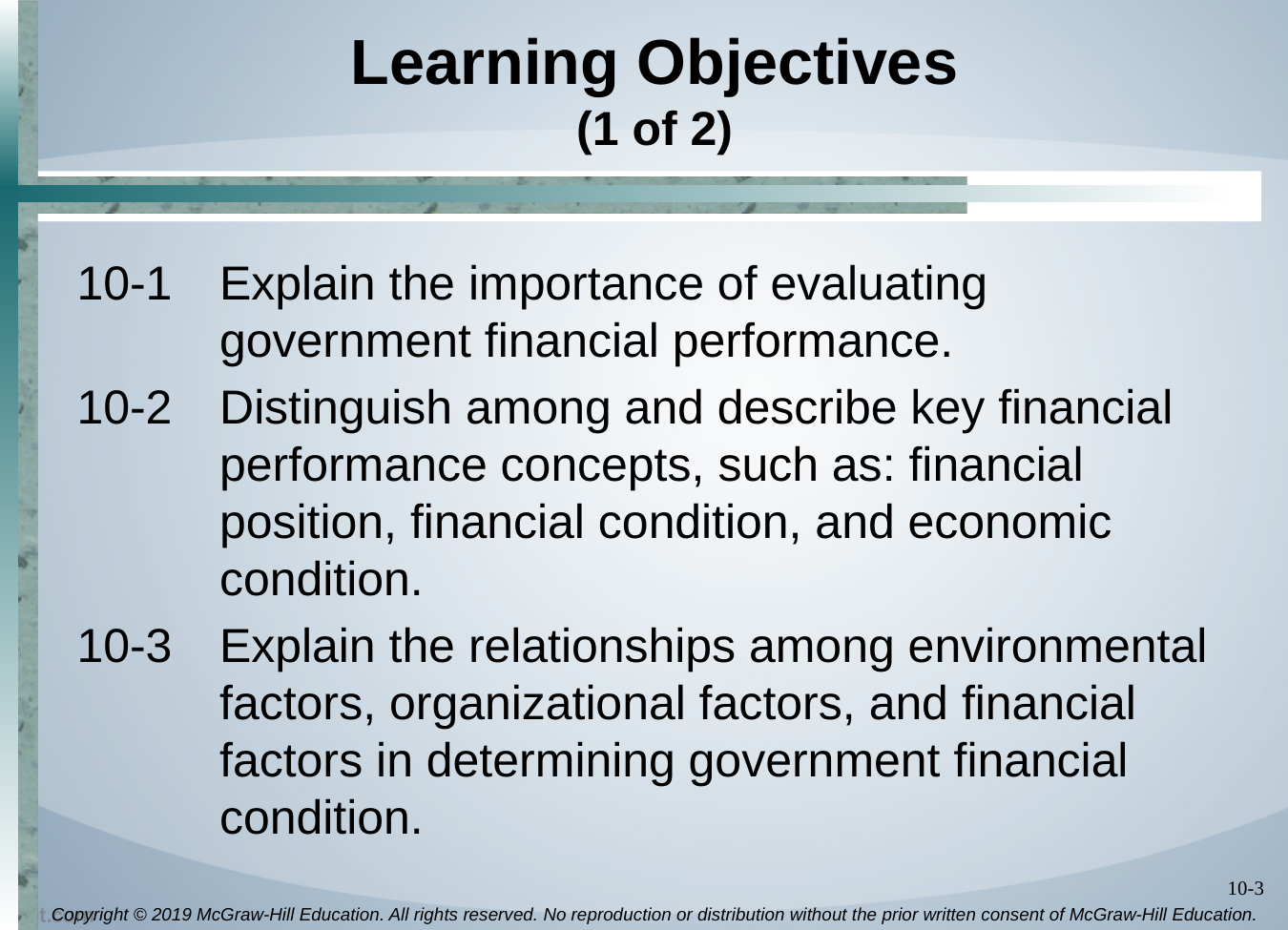

# Learning Objectives (1 of 2)

10-1	Explain the importance of evaluating government financial performance.
10-2	Distinguish among and describe key financial performance concepts, such as: financial position, financial condition, and economic condition.
10-3	Explain the relationships among environmental factors, organizational factors, and financial factors in determining government financial condition.